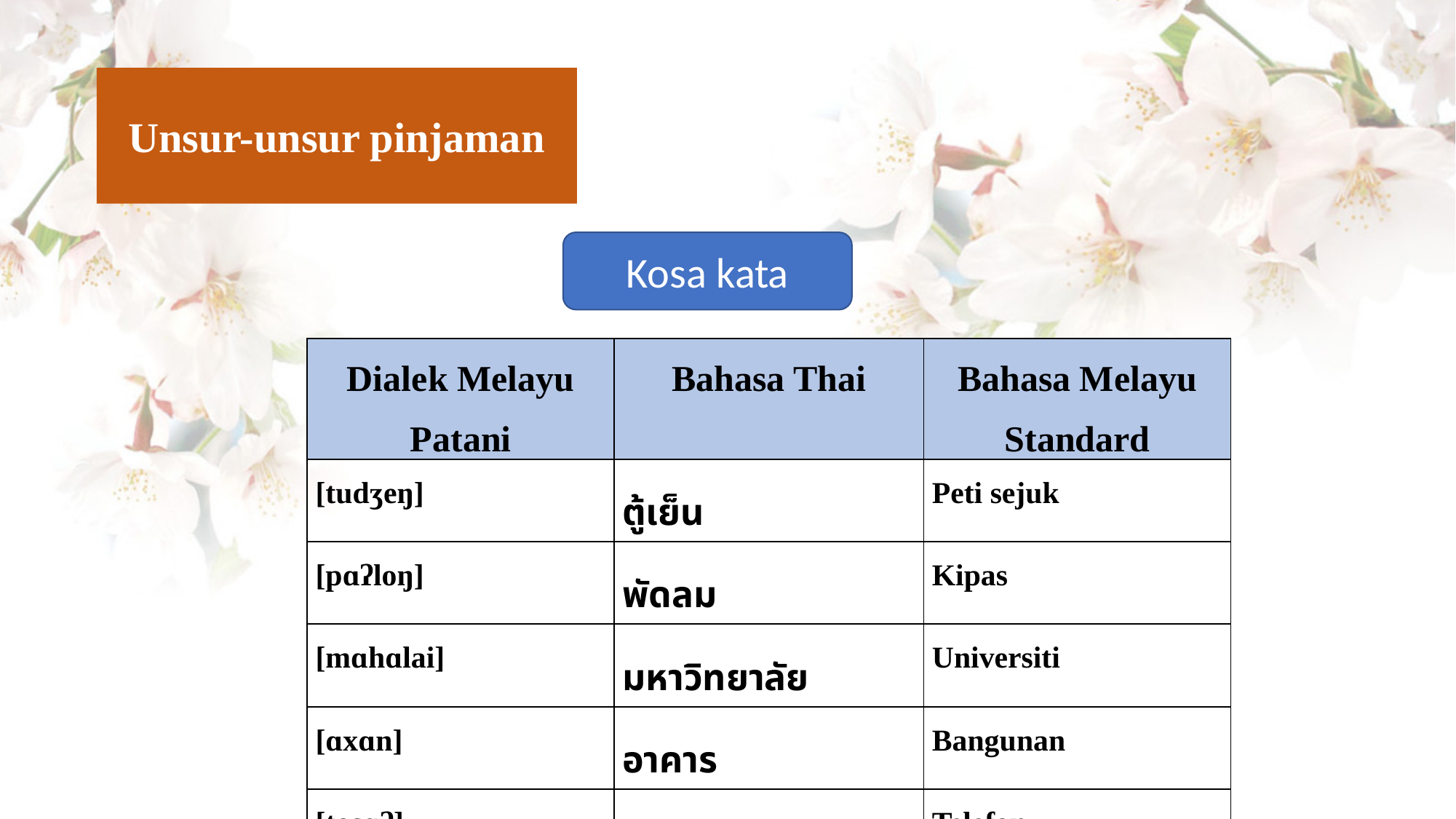

Unsur-unsur pinjaman
Kosa kata
| Dialek Melayu Patani | Bahasa Thai | Bahasa Melayu Standard |
| --- | --- | --- |
| [tudʒeŋ] | ตู้เย็น | Peti sejuk |
| [pɑʔloŋ] | พัดลม | Kipas |
| [mɑhɑlai] | มหาวิทยาลัย | Universiti |
| [ɑxɑn] | อาคาร | Bangunan |
| [tosɑʔ] | โทรศัพท์ | Telefon |